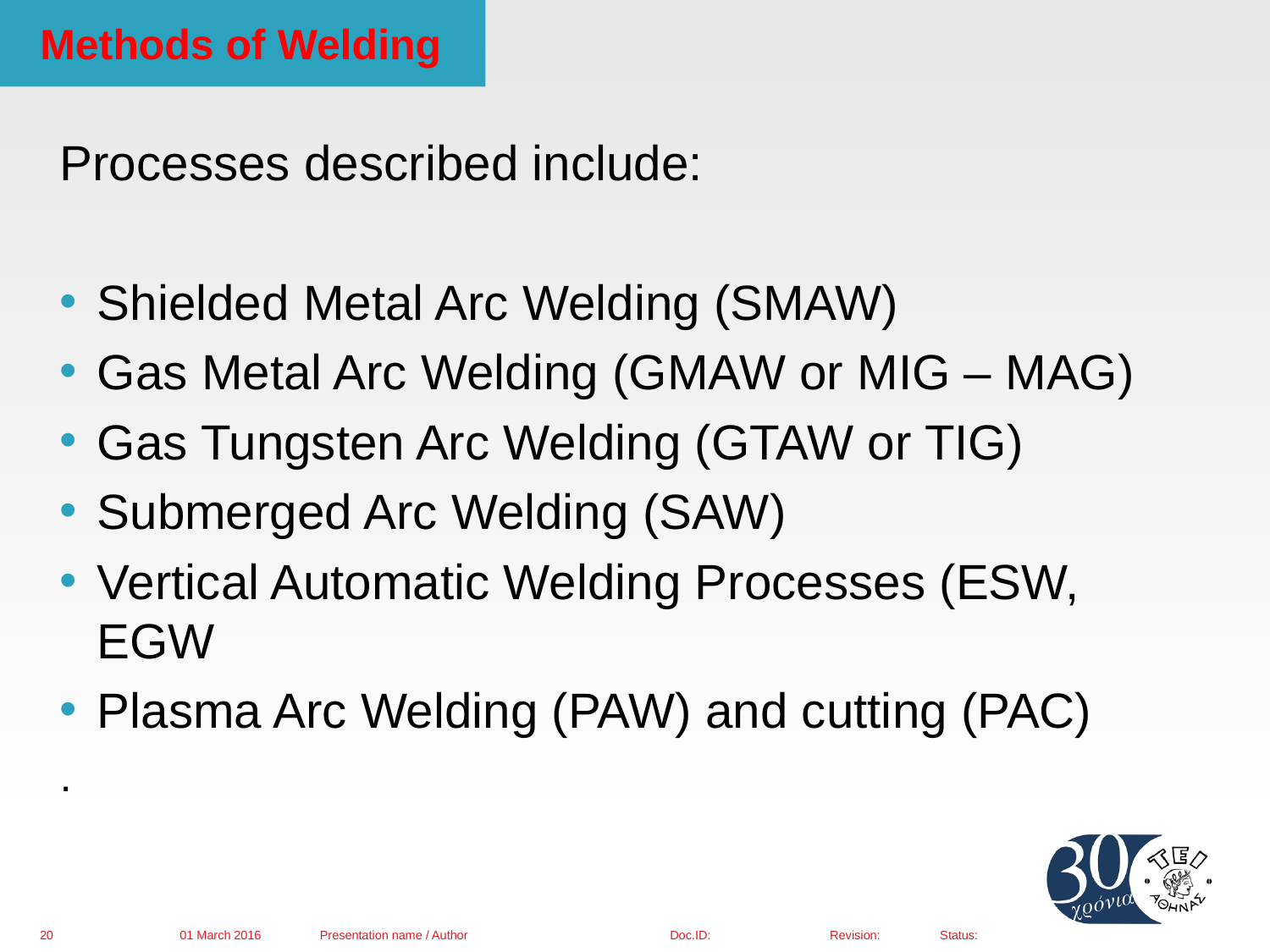

# Methods of Welding
Processes described include:

Shielded Metal Arc Welding (SMAW)
Gas Metal Arc Welding (GMAW or MIG – MAG)
Gas Tungsten Arc Welding (GTAW or TIG)
Submerged Arc Welding (SAW)
Vertical Automatic Welding Processes (ESW, EGW
Plasma Arc Welding (PAW) and cutting (PAC)
.
01 March 2016
Presentation name / Author
20